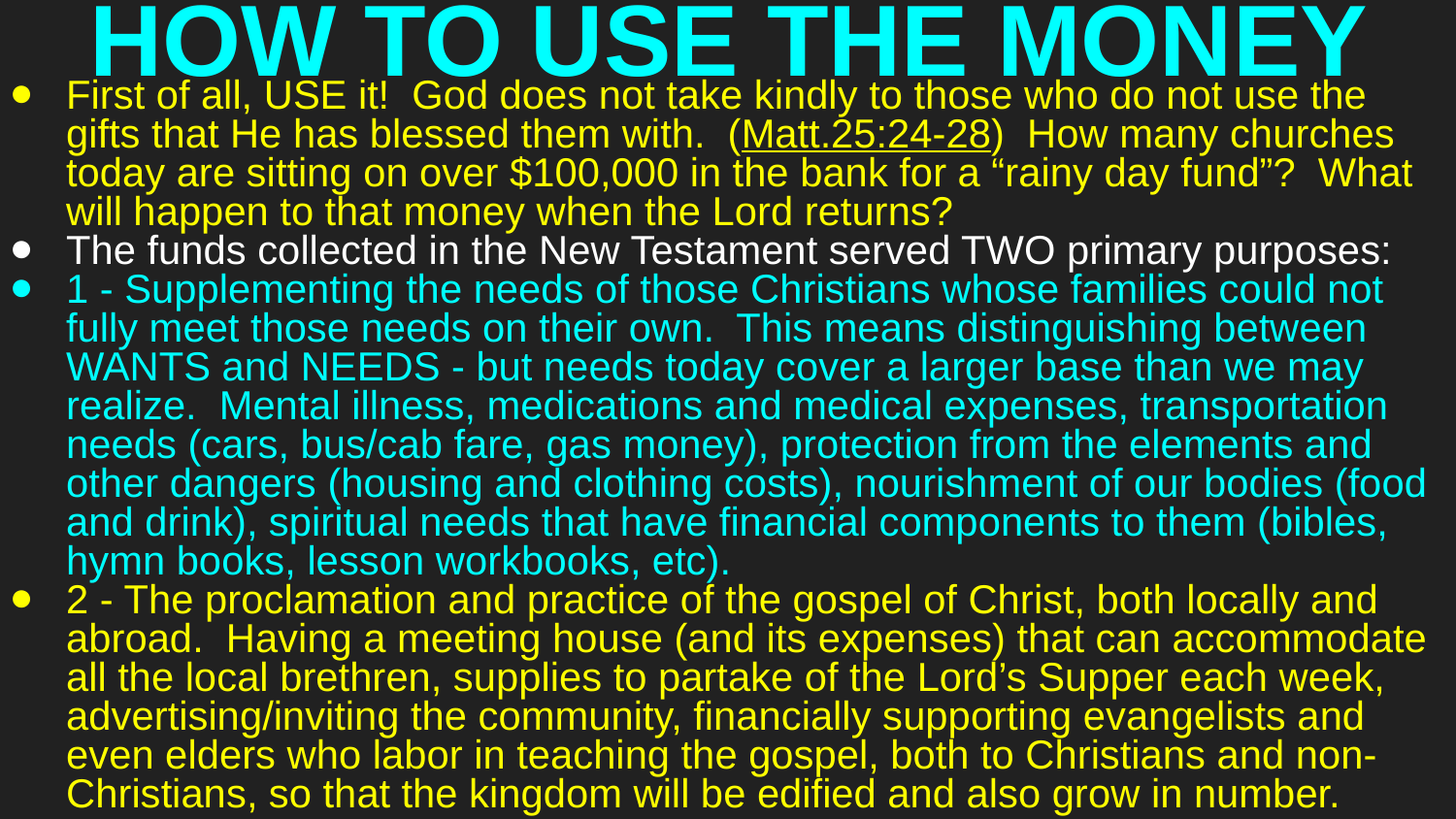

# HOW TO USE THE MONEY
First of all, USE it!  God does not take kindly to those who do not use the gifts that He has blessed them with.  (Matt.25:24-28)  How many churches today are sitting on over $100,000 in the bank for a “rainy day fund”?  What will happen to that money when the Lord returns?
The funds collected in the New Testament served TWO primary purposes:
1 - Supplementing the needs of those Christians whose families could not fully meet those needs on their own.  This means distinguishing between WANTS and NEEDS - but needs today cover a larger base than we may realize.  Mental illness, medications and medical expenses, transportation needs (cars, bus/cab fare, gas money), protection from the elements and other dangers (housing and clothing costs), nourishment of our bodies (food and drink), spiritual needs that have financial components to them (bibles, hymn books, lesson workbooks, etc).
2 - The proclamation and practice of the gospel of Christ, both locally and abroad.  Having a meeting house (and its expenses) that can accommodate all the local brethren, supplies to partake of the Lord’s Supper each week, advertising/inviting the community, financially supporting evangelists and even elders who labor in teaching the gospel, both to Christians and non-Christians, so that the kingdom will be edified and also grow in number.